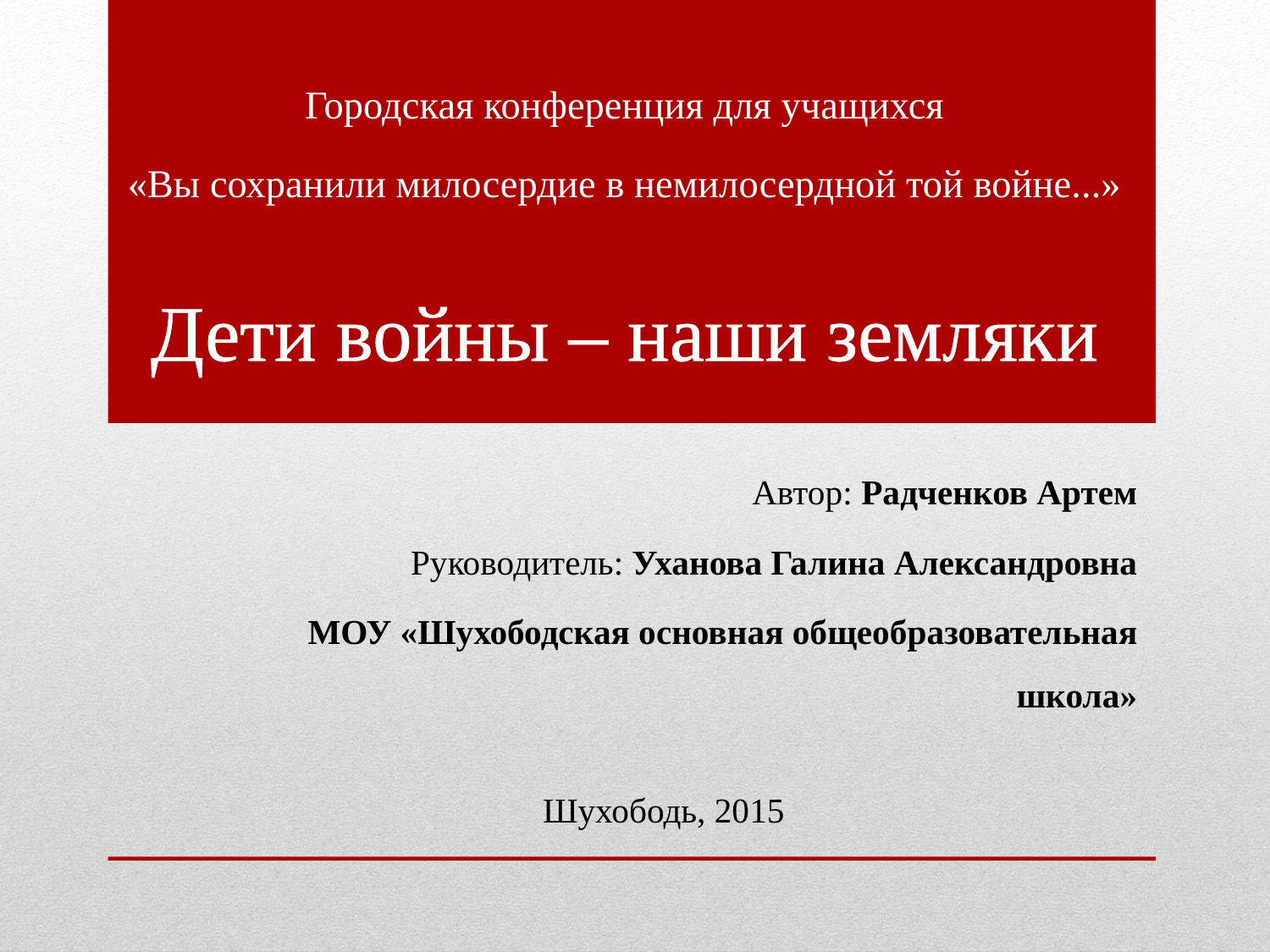

Городская конференция для учащихся
«Вы сохранили милосердие в немилосердной той войне...»
Дети войны – наши земляки
Автор: Радченков Артем
Руководитель: Уханова Галина Александровна
МОУ «Шухободская основная общеобразовательная школа»
Шухободь, 2015